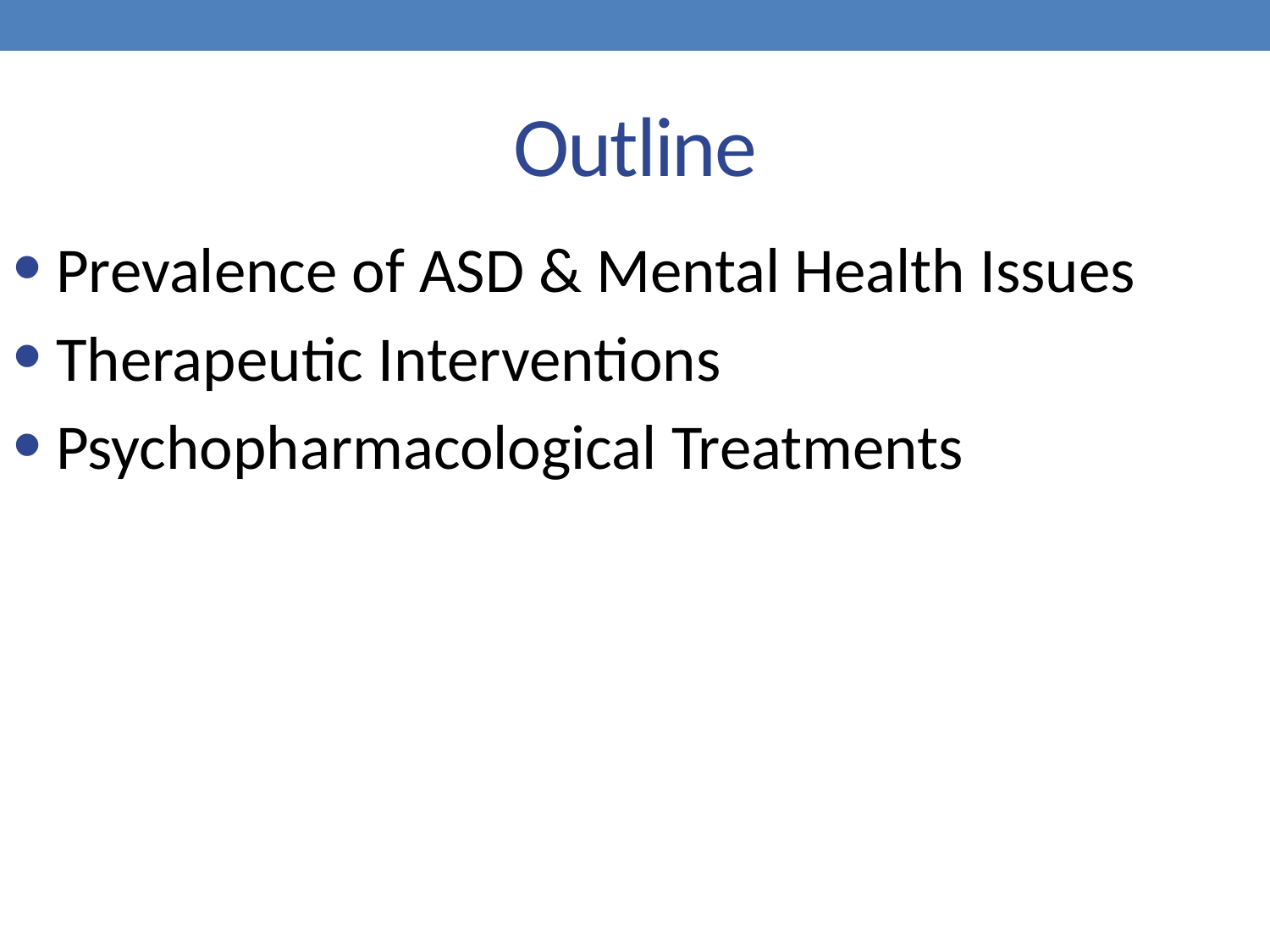

# Outline
 Prevalence of ASD & Mental Health Issues
 Therapeutic Interventions
 Psychopharmacological Treatments